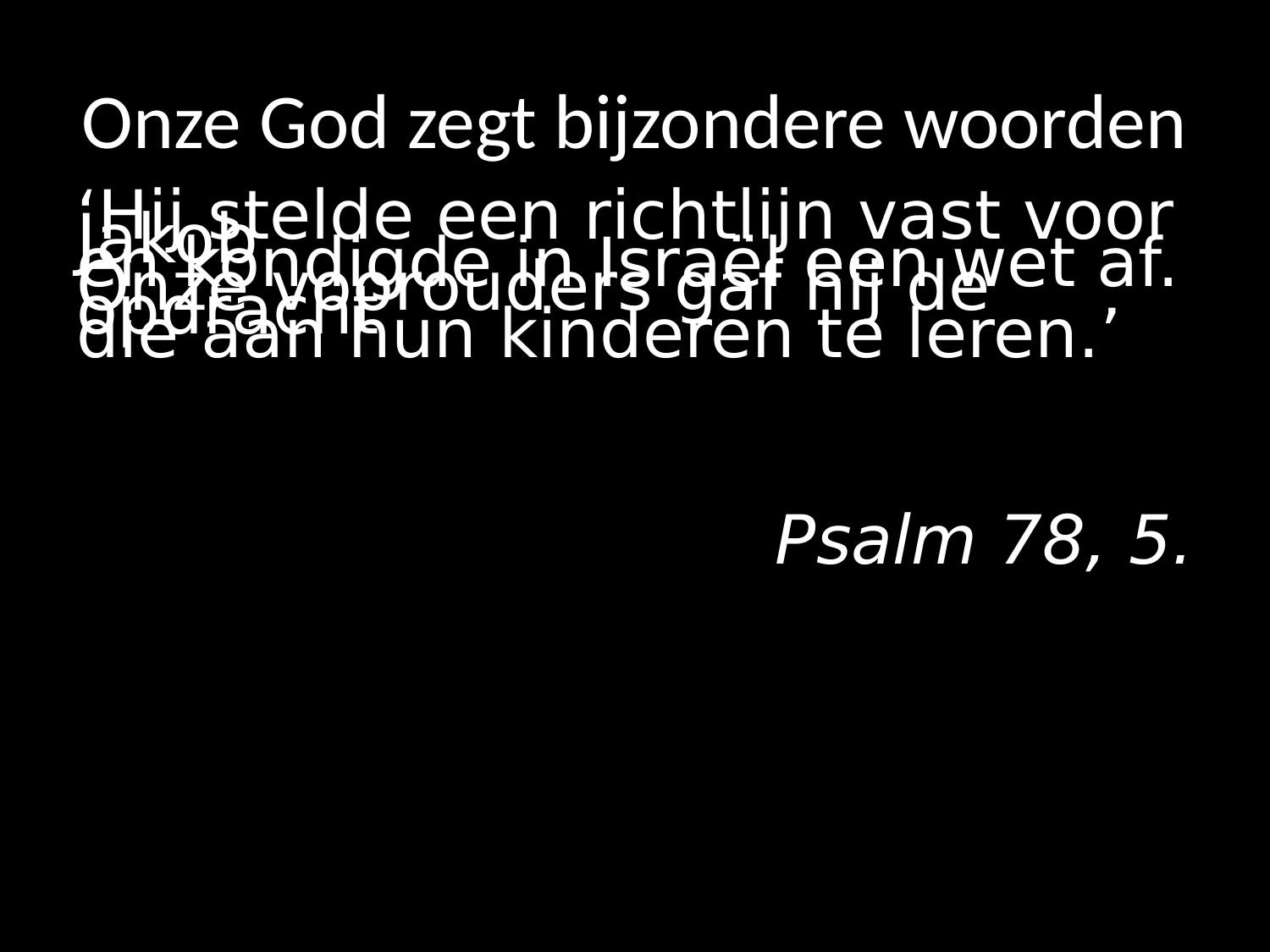

# Onze God zegt bijzondere woorden
‘Hij stelde een richtlijn vast voor Jakob
en kondigde in Israël een wet af.
Onze voorouders gaf hij de opdracht
die aan hun kinderen te leren.’

Psalm 78, 5.